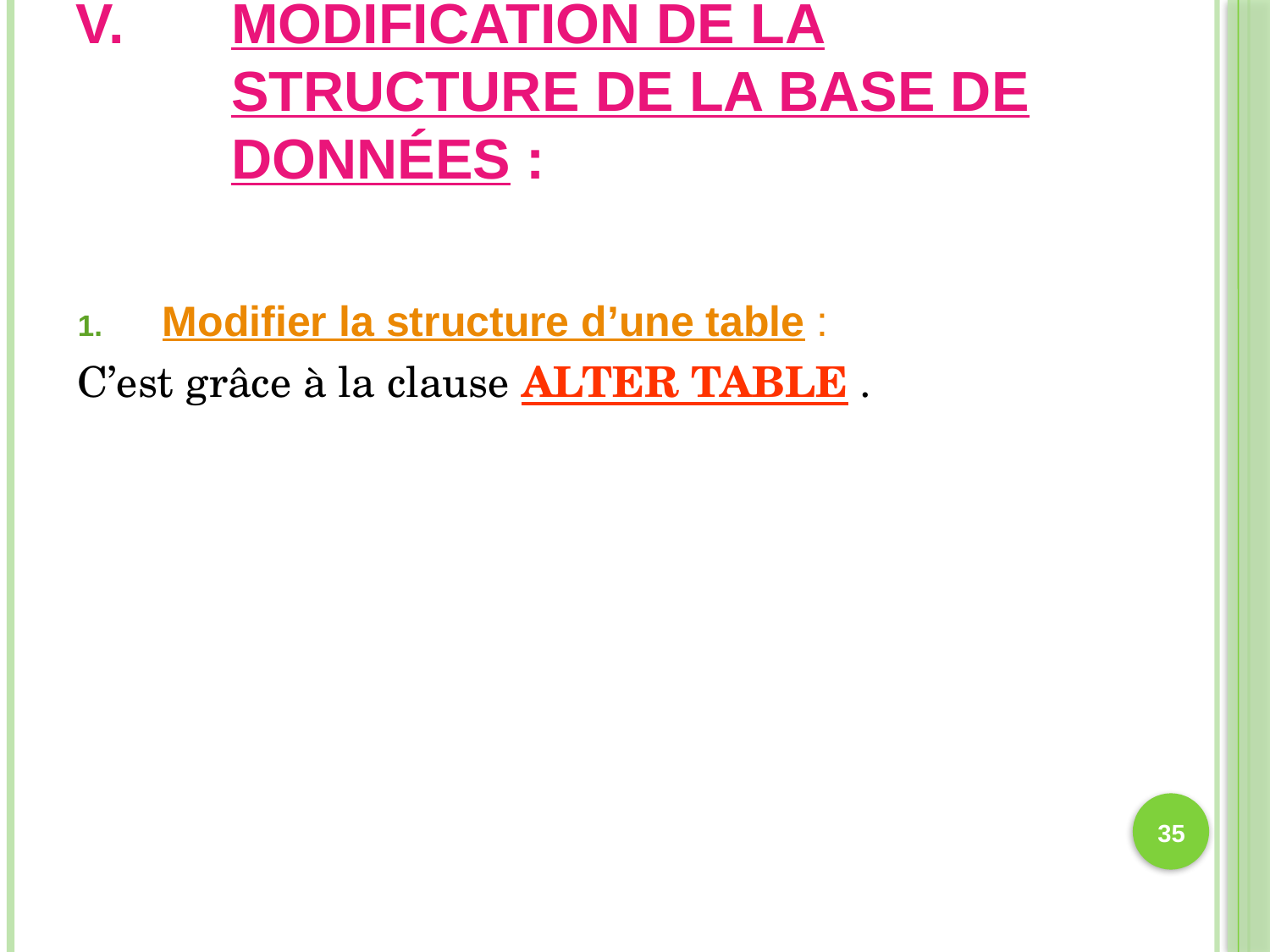

# Modification de la structure de la base de données :

Modifier la structure d’une table :
C’est grâce à la clause ALTER TABLE .
35